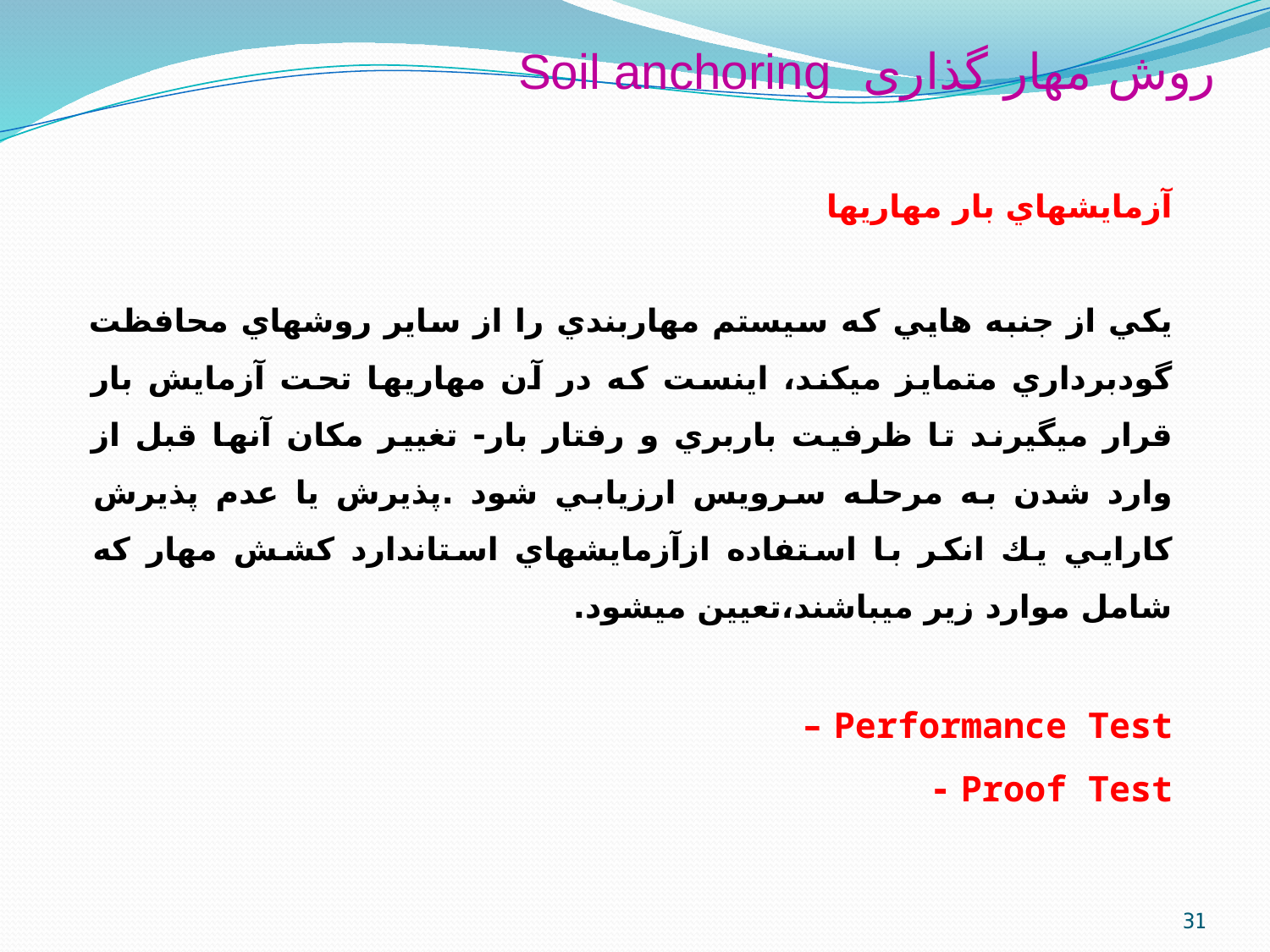

روش مهار گذاری  Soil anchoring
آزمايشهاي بار مهاريها

يكي از جنبه هايي كه سيستم مهاربندي را از ساير روشهاي محافظت گودبرداري متمايز ميكند، اينست كه در آن مهاريها تحت آزمايش بار قرار ميگيرند تا ظرفيت باربري و رفتار بار‐ تغيير مكان آنها قبل از وارد شدن به مرحله سرويس ارزيابي شود .پذيرش يا عدم پذيرش كارايي يك انكر با استفاده ازآزمايشهاي استاندارد كشش مهار كه شامل موارد زير ميباشند،تعيين ميشود.

Performance Test –
Proof Test -
31